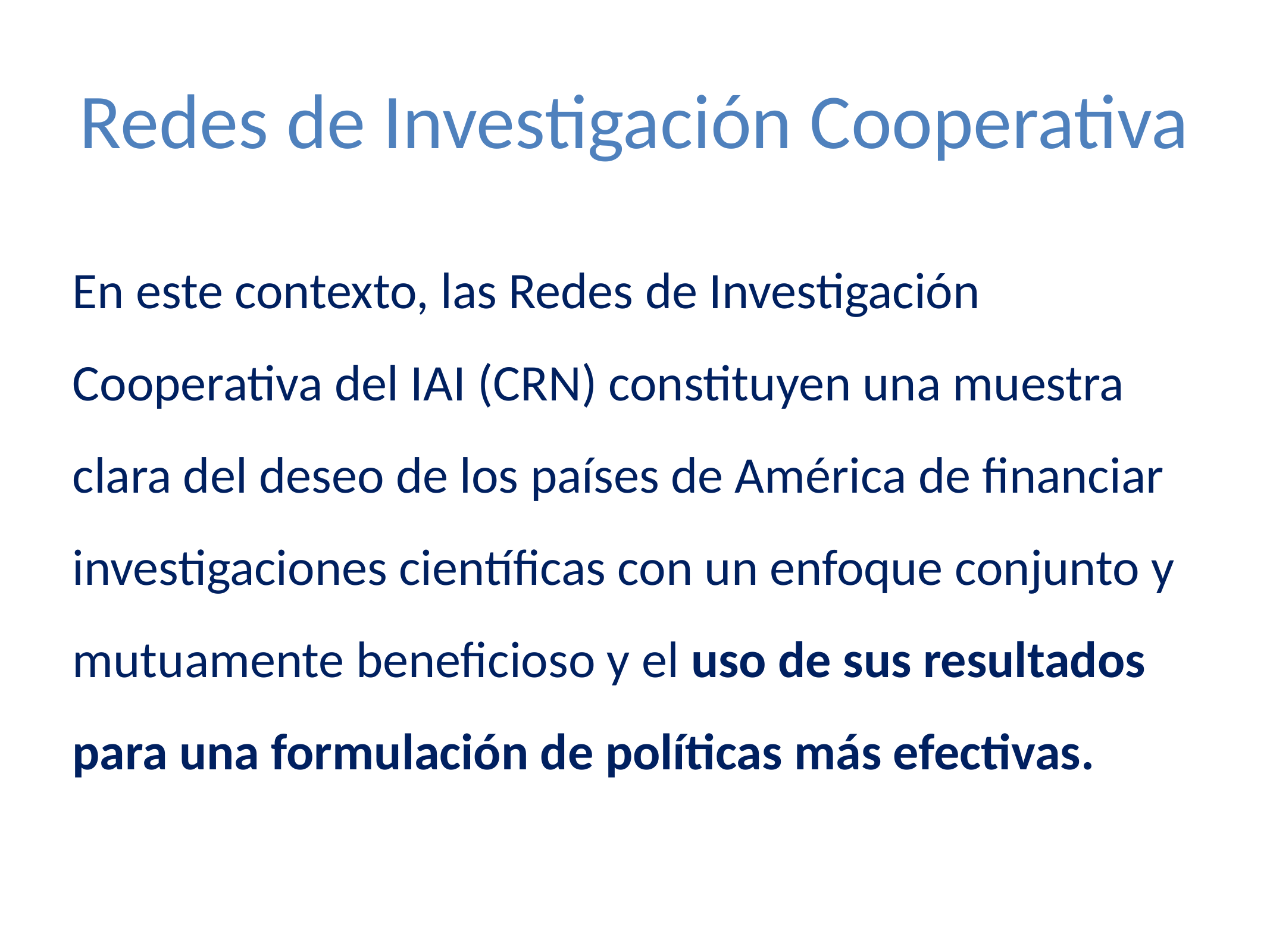

# Redes de Investigación Cooperativa
En este contexto, las Redes de Investigación Cooperativa del IAI (CRN) constituyen una muestra clara del deseo de los países de América de financiar investigaciones científicas con un enfoque conjunto y mutuamente beneficioso y el uso de sus resultados para una formulación de políticas más efectivas.